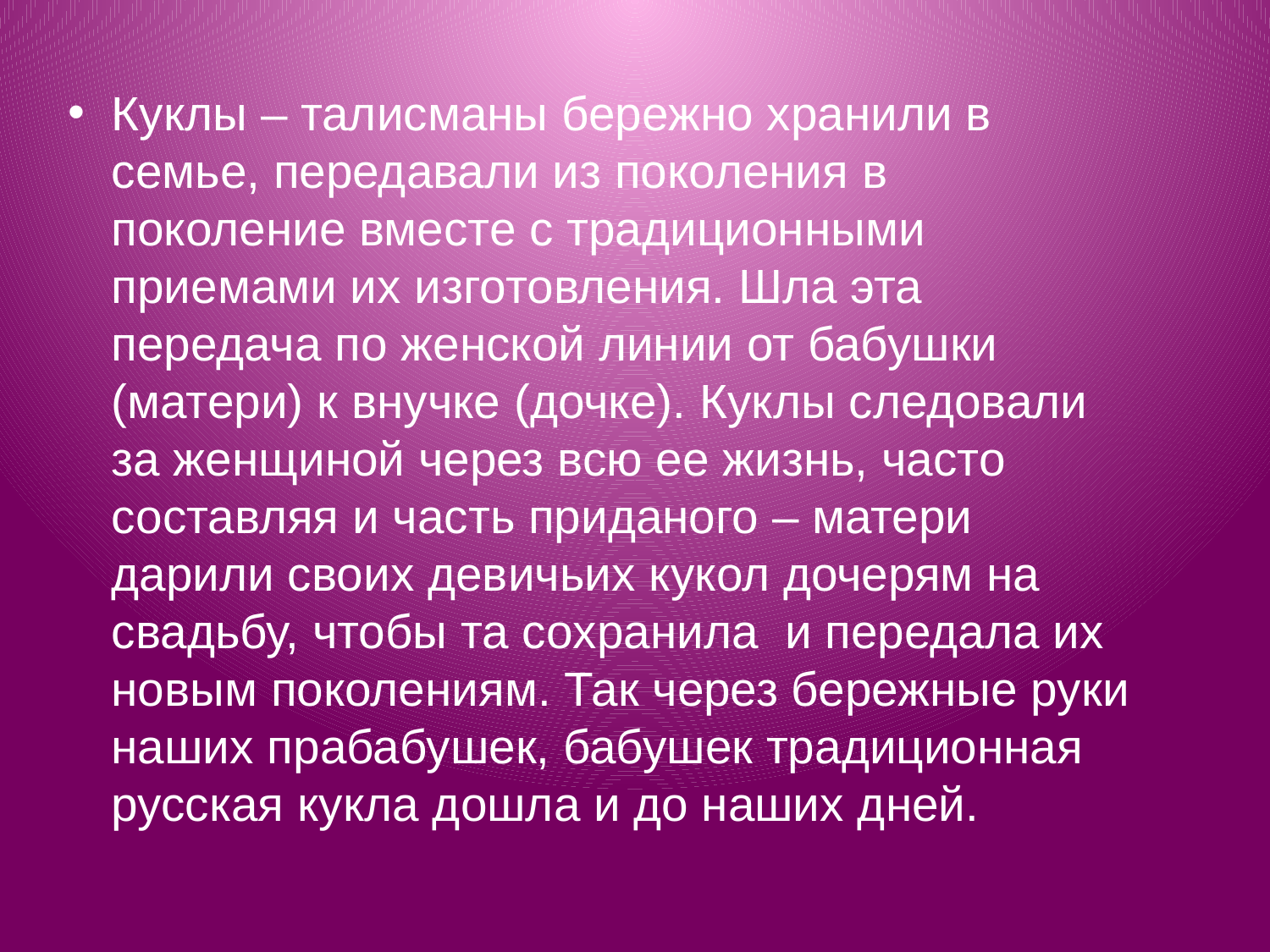

Куклы – талисманы бережно хранили в семье, передавали из поколения в поколение вместе с традиционными приемами их изготовления. Шла эта передача по женской линии от бабушки (матери) к внучке (дочке). Куклы следовали за женщиной через всю ее жизнь, часто составляя и часть приданого – матери дарили своих девичьих кукол дочерям на свадьбу, чтобы та сохранила  и передала их новым поколениям. Так через бережные руки наших прабабушек, бабушек традиционная русская кукла дошла и до наших дней.